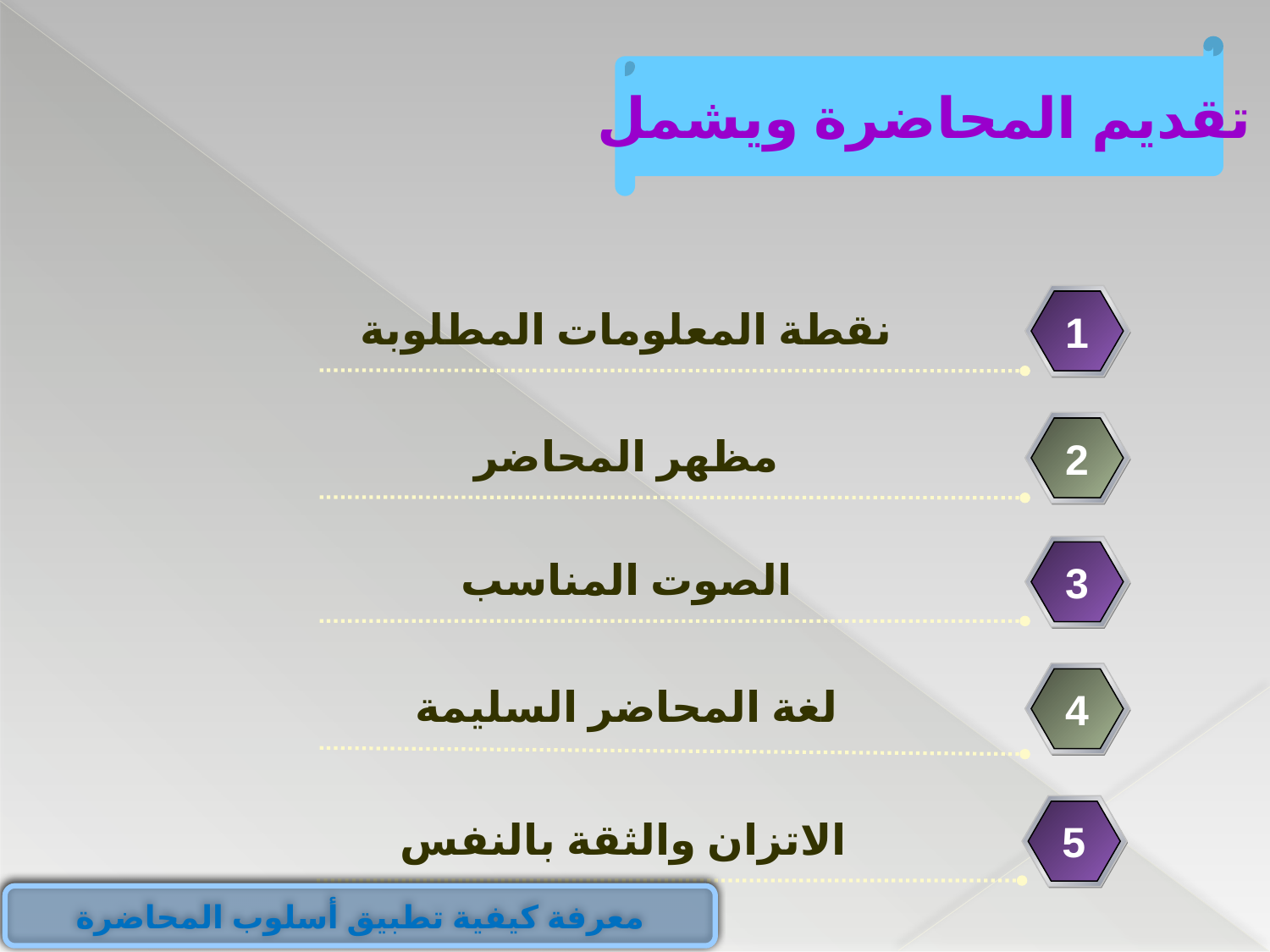

تقديم المحاضرة ويشمل

نقطة المعلومات المطلوبة
1

مظهر المحاضر
2

الصوت المناسب
3

لغة المحاضر السليمة
4

الاتزان والثقة بالنفس
5

معرفة كيفية تطبيق أسلوب المحاضرة